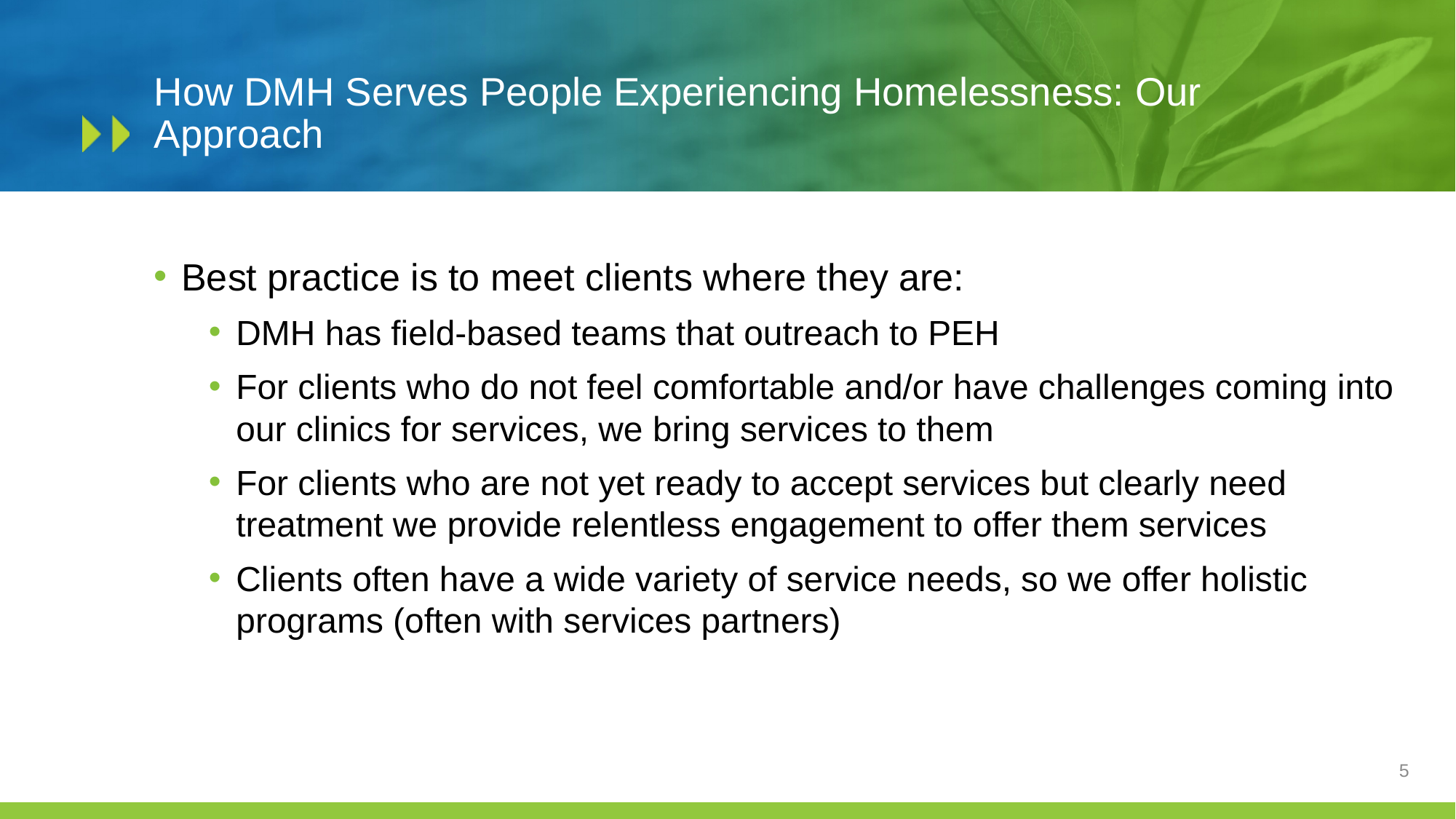

# How DMH Serves People Experiencing Homelessness: Our Approach
Best practice is to meet clients where they are:
DMH has field-based teams that outreach to PEH
For clients who do not feel comfortable and/or have challenges coming into our clinics for services, we bring services to them
For clients who are not yet ready to accept services but clearly need treatment we provide relentless engagement to offer them services
Clients often have a wide variety of service needs, so we offer holistic programs (often with services partners)
5